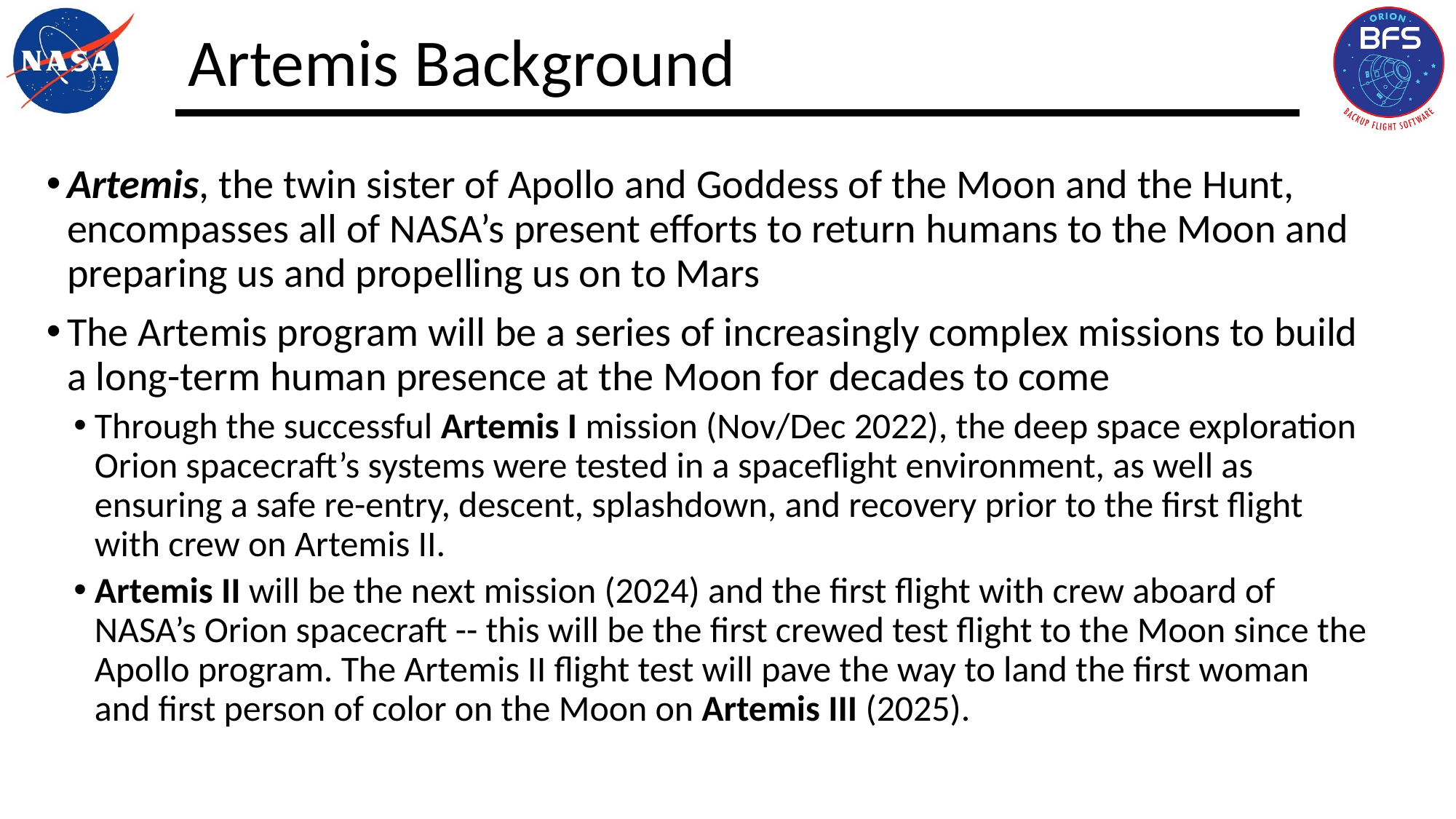

# Artemis Background
Artemis, the twin sister of Apollo and Goddess of the Moon and the Hunt, encompasses all of NASA’s present efforts to return humans to the Moon and preparing us and propelling us on to Mars
The Artemis program will be a series of increasingly complex missions to build a long-term human presence at the Moon for decades to come
Through the successful Artemis I mission (Nov/Dec 2022), the deep space exploration Orion spacecraft’s systems were tested in a spaceflight environment, as well as ensuring a safe re-entry, descent, splashdown, and recovery prior to the first flight with crew on Artemis II.
Artemis II will be the next mission (2024) and the first flight with crew aboard of NASA’s Orion spacecraft -- this will be the first crewed test flight to the Moon since the Apollo program. The Artemis II flight test will pave the way to land the first woman and first person of color on the Moon on Artemis III (2025).